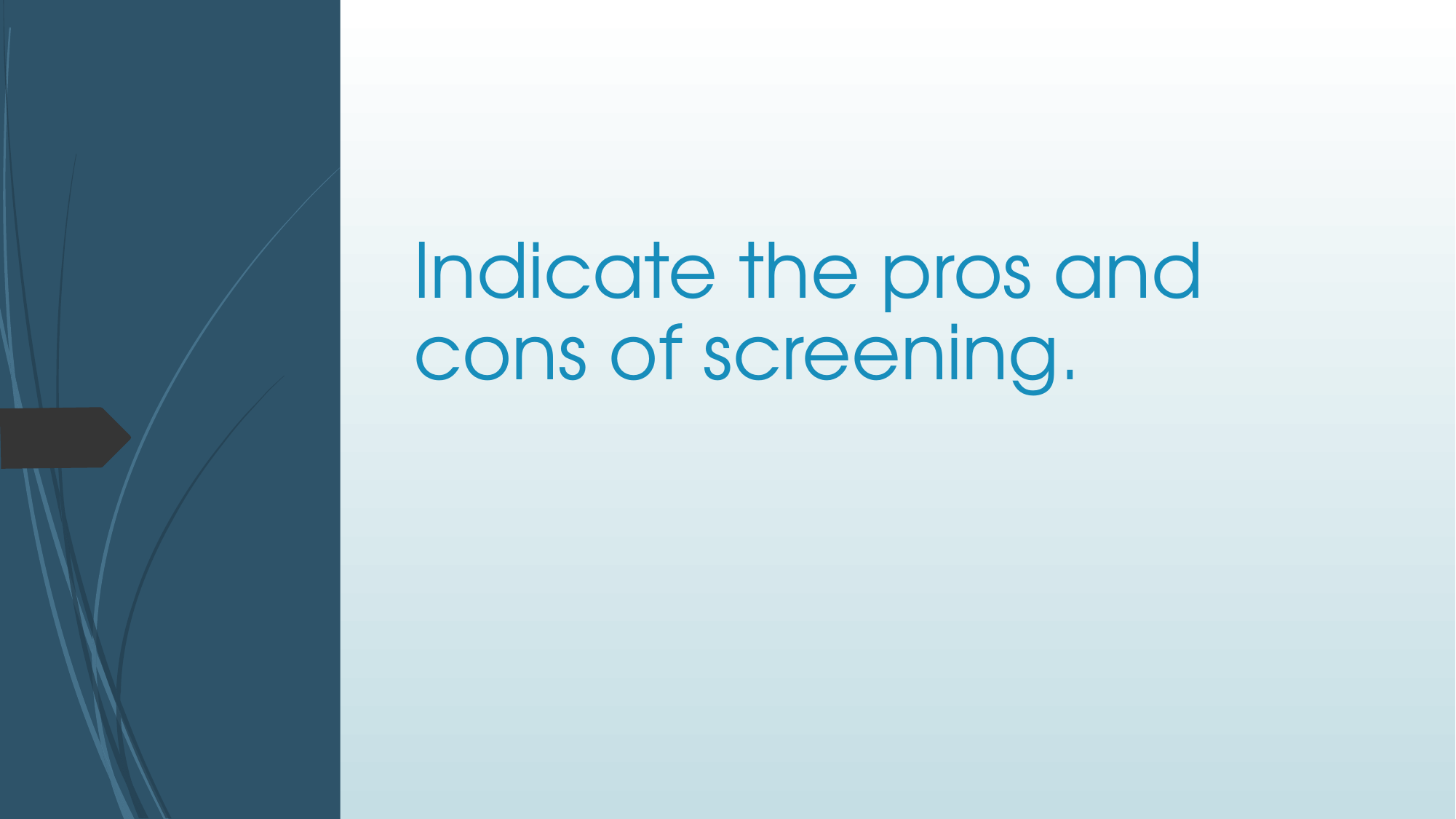

# Indicate the pros and cons of screening.